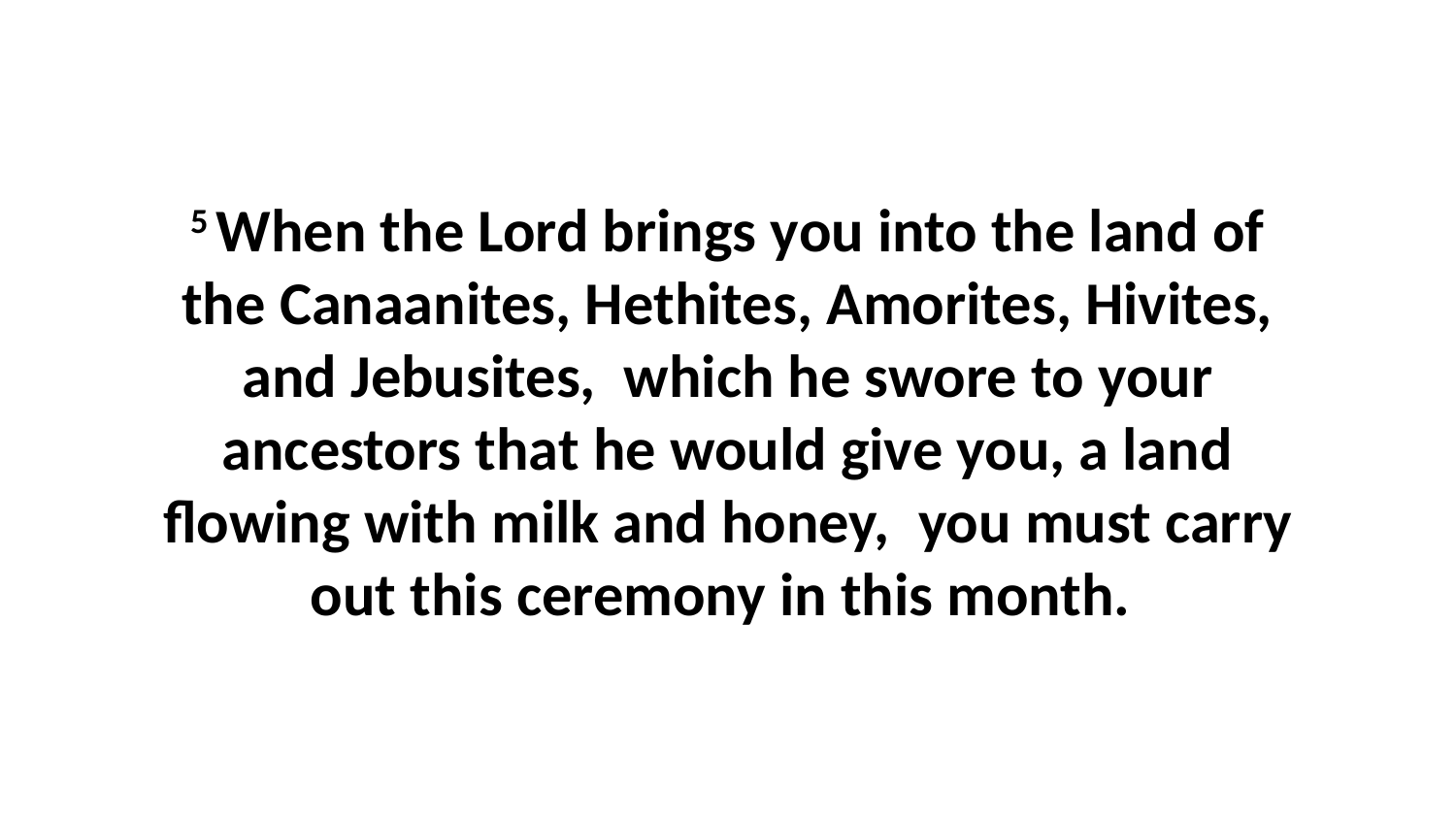

5 When the Lord brings you into the land of the Canaanites, Hethites, Amorites, Hivites, and Jebusites,  which he swore to your ancestors that he would give you, a land flowing with milk and honey,  you must carry out this ceremony in this month.